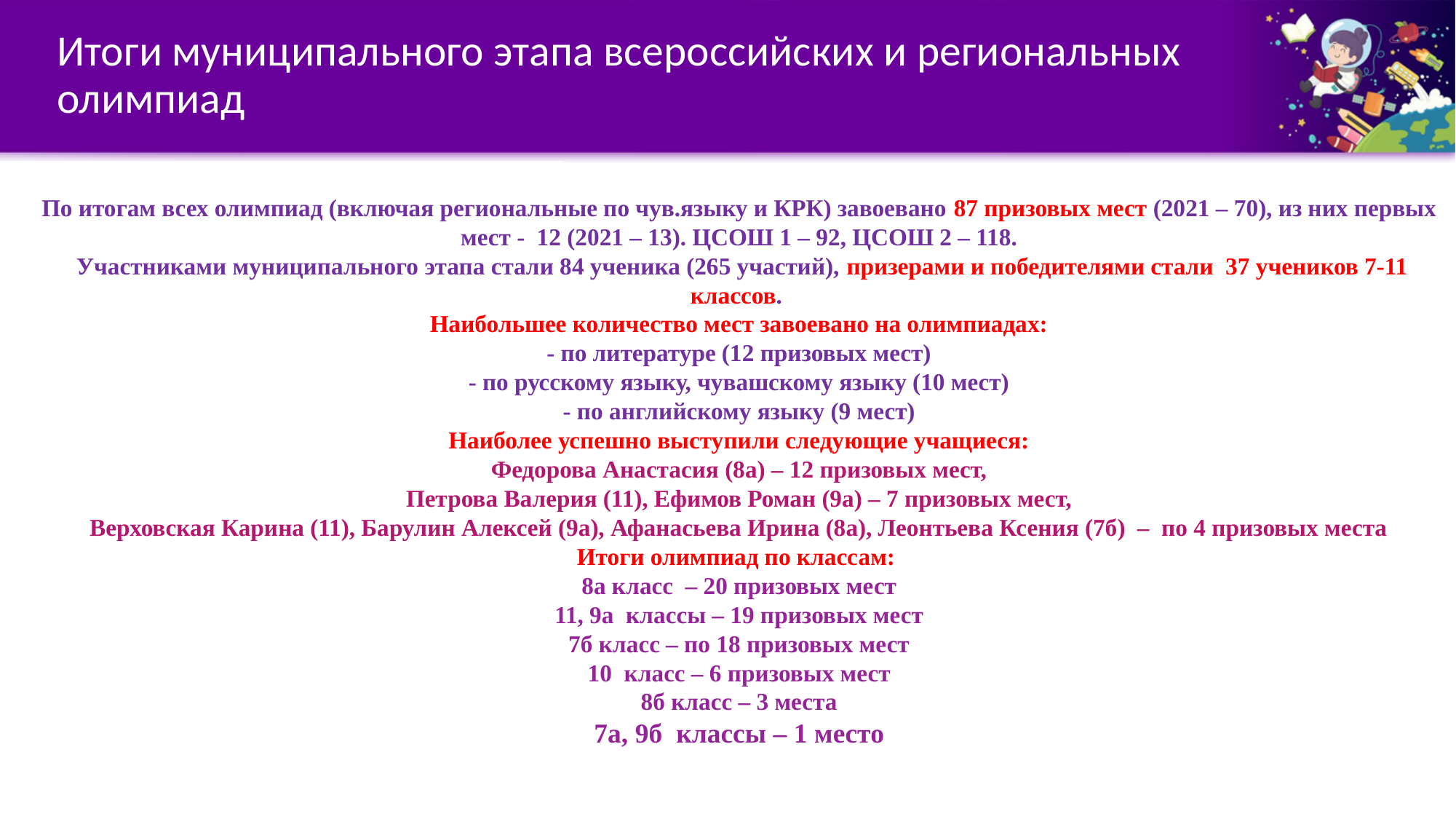

# Итоги муниципального этапа всероссийских и региональных олимпиад

По итогам всех олимпиад (включая региональные по чув.языку и КРК) завоевано 87 призовых мест (2021 – 70), из них первых мест -  12 (2021 – 13). ЦСОШ 1 – 92, ЦСОШ 2 – 118.
 Участниками муниципального этапа стали 84 ученика (265 участий), призерами и победителями стали  37 учеников 7-11 классов.
 Наибольшее количество мест завоевано на олимпиадах:
- по литературе (12 призовых мест)
- по русскому языку, чувашскому языку (10 мест)
- по английскому языку (9 мест)
 Наиболее успешно выступили следующие учащиеся:
Федорова Анастасия (8а) – 12 призовых мест,
Петрова Валерия (11), Ефимов Роман (9а) – 7 призовых мест,
Верховская Карина (11), Барулин Алексей (9а), Афанасьева Ирина (8а), Леонтьева Ксения (7б)  –  по 4 призовых места
Итоги олимпиад по классам:
8а класс  – 20 призовых мест
11, 9а  классы – 19 призовых мест
7б класс – по 18 призовых мест
10  класс – 6 призовых мест
8б класс – 3 места
7а, 9б  классы – 1 место